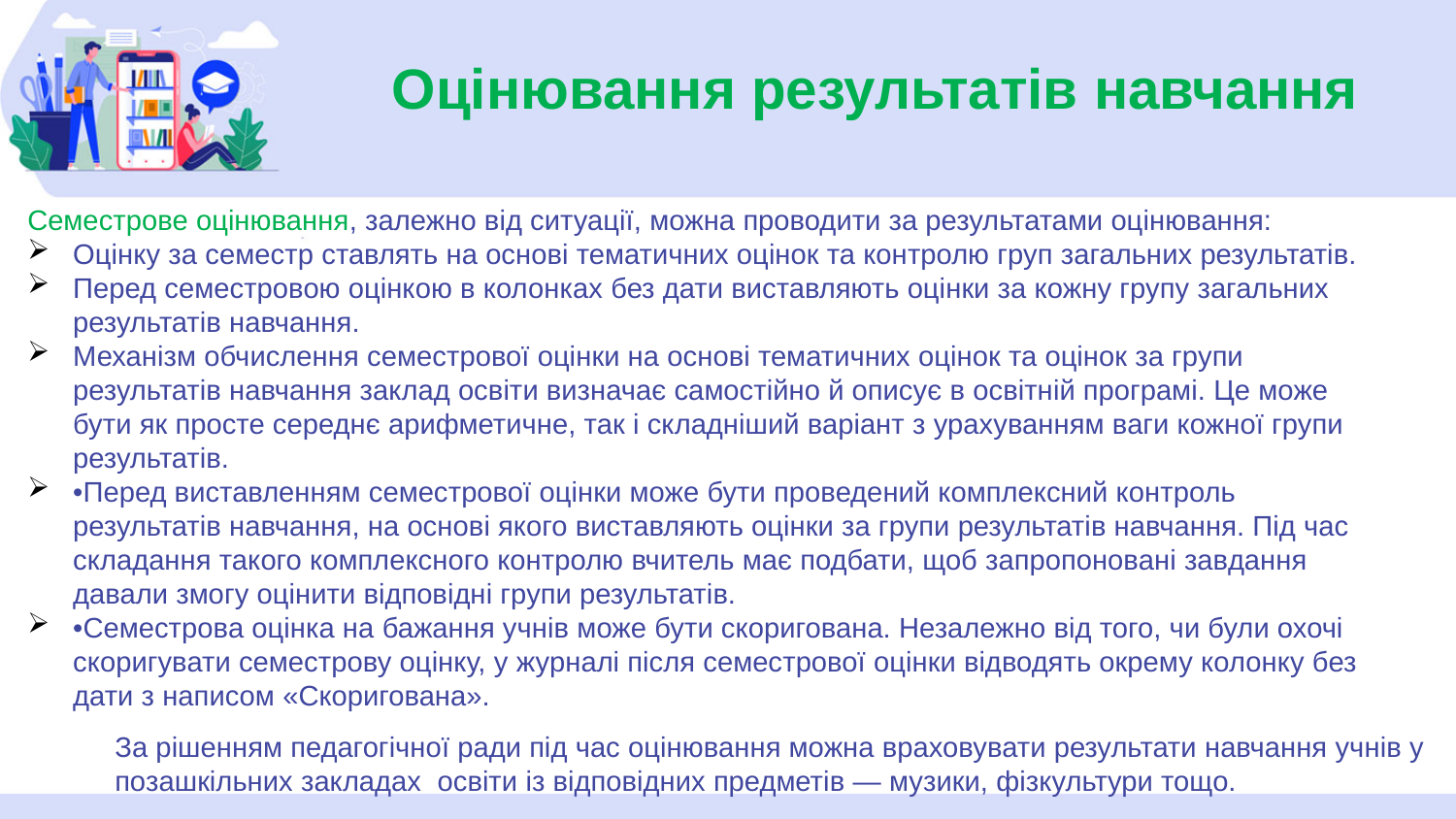

Оцінювання результатів навчання
Семестрове оцінювання, залежно від ситуації, можна проводити за результатами оцінювання:
Оцінку за семестр ставлять на основі тематичних оцінок та контролю груп загальних результатів.
Перед семестровою оцінкою в колонках без дати виставляють оцінки за кожну групу загальних результатів навчання.
Механізм обчислення семестрової оцінки на основі тематичних оцінок та оцінок за групи результатів навчання заклад освіти визначає самостійно й описує в освітній програмі. Це може бути як просте середнє арифметичне, так і складніший варіант з урахуванням ваги кожної групи результатів.
•Перед виставленням семестрової оцінки може бути проведений комплексний контроль результатів навчання, на основі якого виставляють оцінки за групи результатів навчання. Під час складання такого комплексного контролю вчитель має подбати, щоб запропоновані завдання давали змогу оцінити відповідні групи результатів.
•Семестрова оцінка на бажання учнів може бути скоригована. Незалежно від того, чи були охочі скоригувати семестрову оцінку, у журналі після семестрової оцінки відводять окрему колонку без дати з написом «Скоригована».
За рішенням педагогічної ради під час оцінювання можна враховувати результати навчання учнів у
позашкільних закладах  освіти із відповідних предметів — музики, фізкультури тощо.